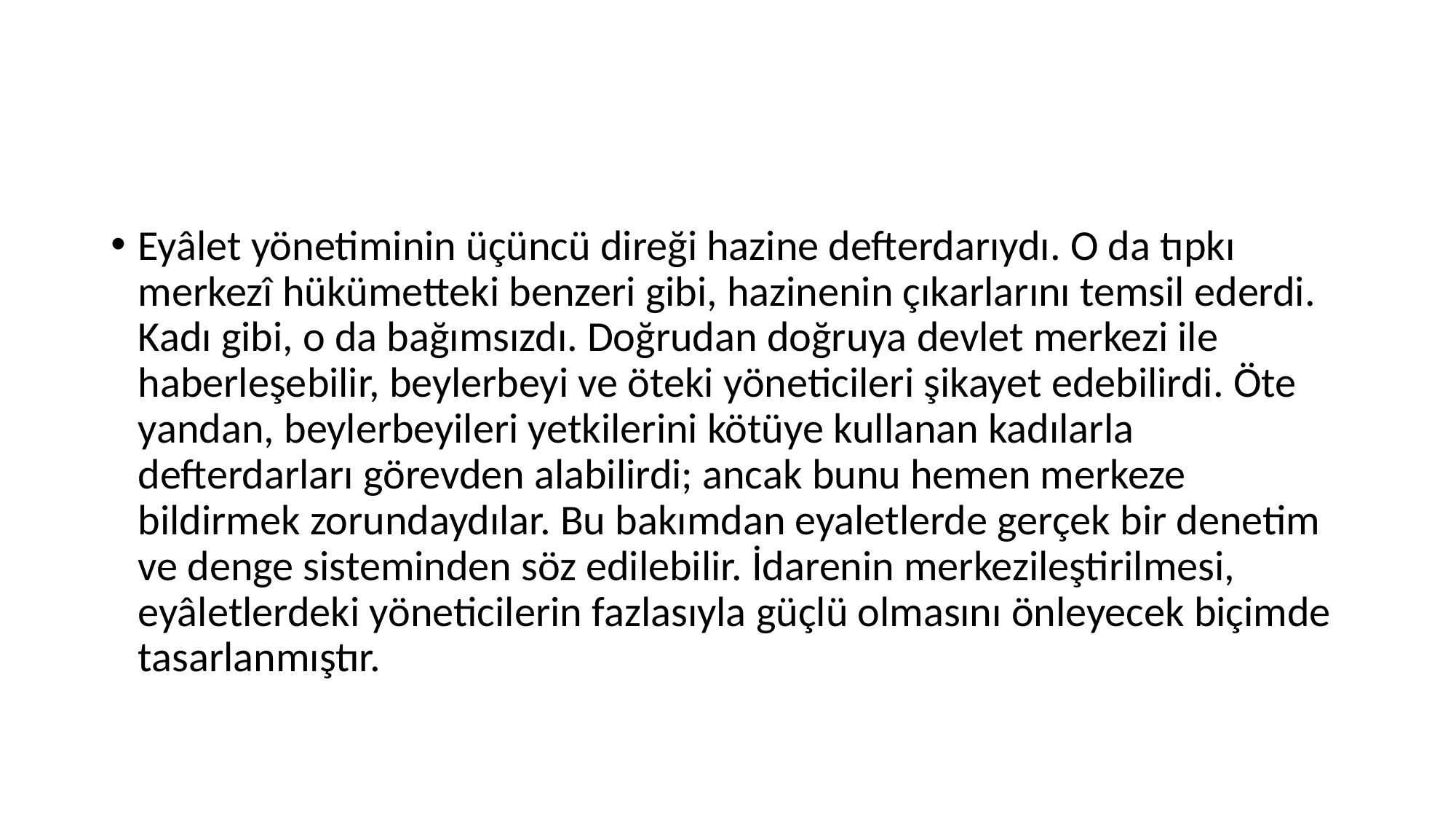

#
Eyâlet yönetiminin üçüncü direği hazine defterdarıydı. O da tıpkı merkezî hükümetteki benzeri gibi, hazinenin çıkarlarını temsil ederdi. Kadı gibi, o da bağımsızdı. Doğrudan doğruya devlet merkezi ile haberleşebilir, beylerbeyi ve öteki yöneticileri şikayet edebilirdi. Öte yandan, beylerbeyileri yetkilerini kötüye kullanan kadılarla defterdarları görevden alabilirdi; ancak bunu hemen merkeze bildirmek zorundaydılar. Bu bakımdan eyaletlerde gerçek bir denetim ve denge sisteminden söz edilebilir. İdarenin merkezileştirilmesi, eyâletlerdeki yöneticilerin fazlasıyla güçlü olmasını önleyecek biçimde tasarlanmıştır.